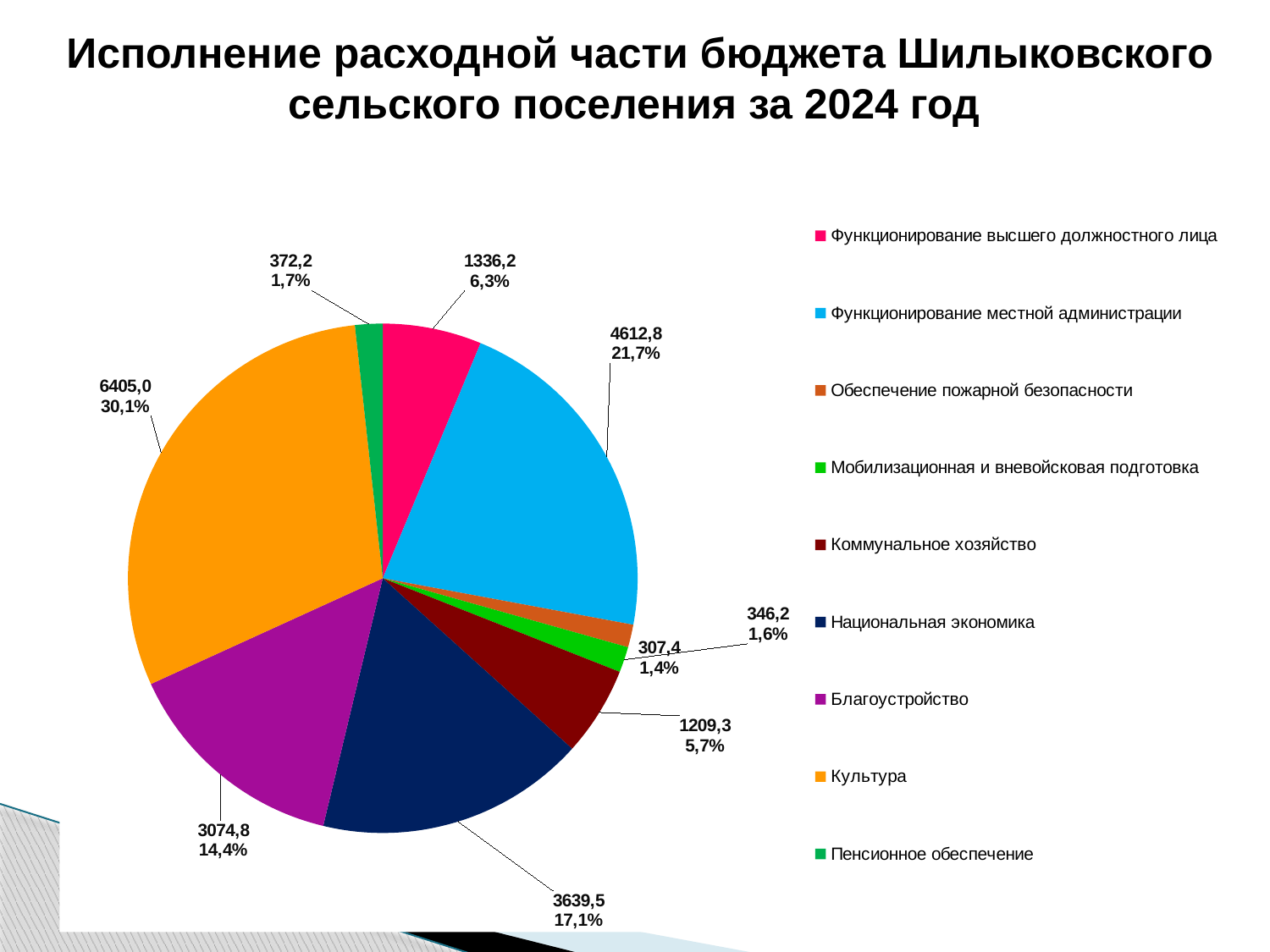

Исполнение расходной части бюджета Шилыковского сельского поселения за 2024 год

### Chart

| Category | Продажи | Столбец1 |
|---|---|---|
| Функционирование высшего должностного лица | 1336.2 | 6.272238234272463 |
| Функционирование местной администрации | 4612.8 | 21.652881699634797 |
| Обеспечение пожарной безопасности | 307.4 | 1.442962156275524 |
| Мобилизационная и вневойсковая подготовка | 346.2 | 1.6250927082062017 |
| Коммунальное хозяйство | 1209.3 | 5.676558671385788 |
| Национальная экономика | 3639.5 | 17.084127416280968 |
| Благоустройство  | 3074.8 | 14.433376831867212 |
| Культура | 6405.0 | 30.06562332773172 |
| Пенсионное обеспечение | 372.2 | 1.7471389543453157 |